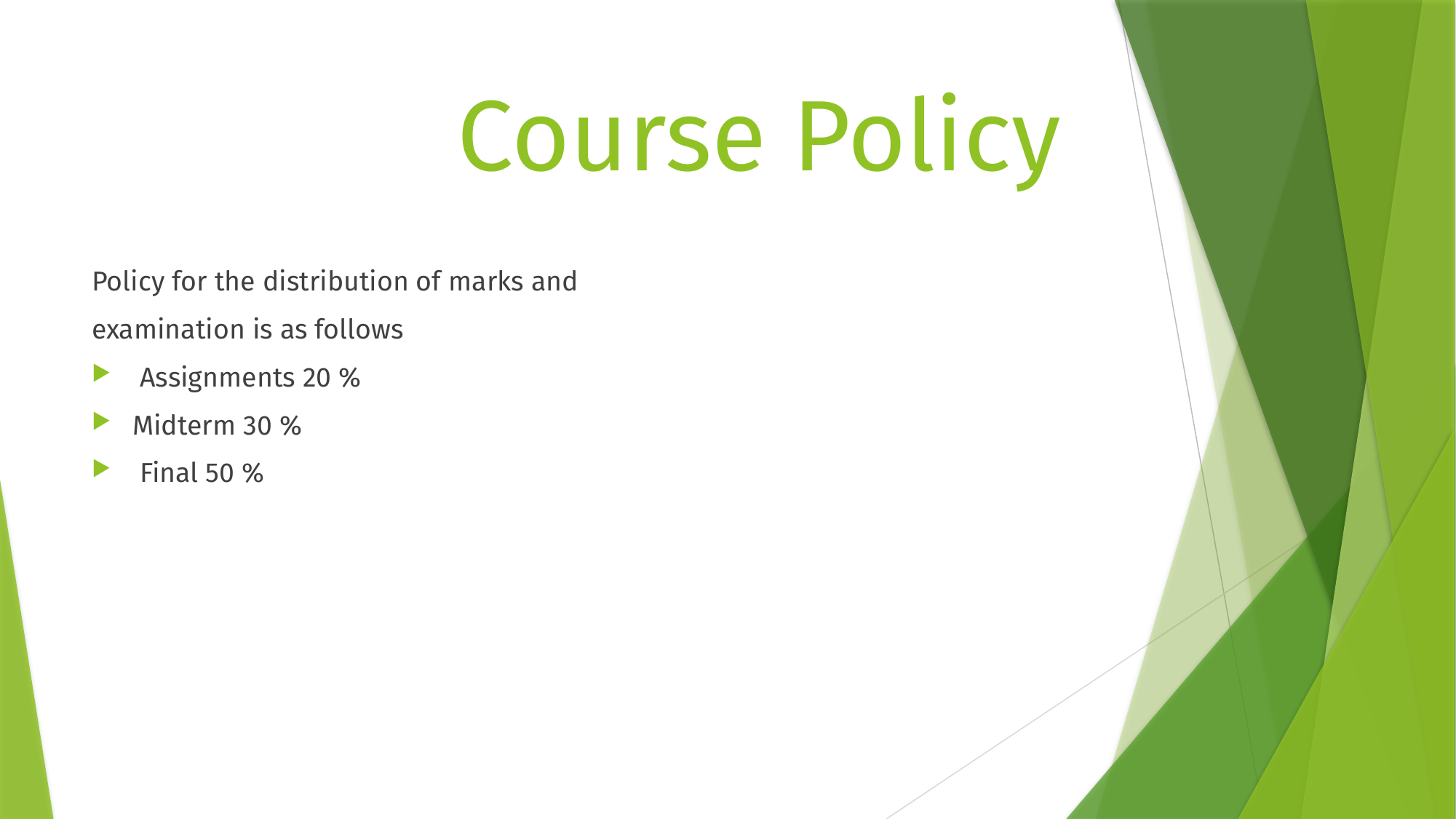

# Course Policy
Policy for the distribution of marks and
examination is as follows
 Assignments 20 %
Midterm 30 %
 Final 50 %